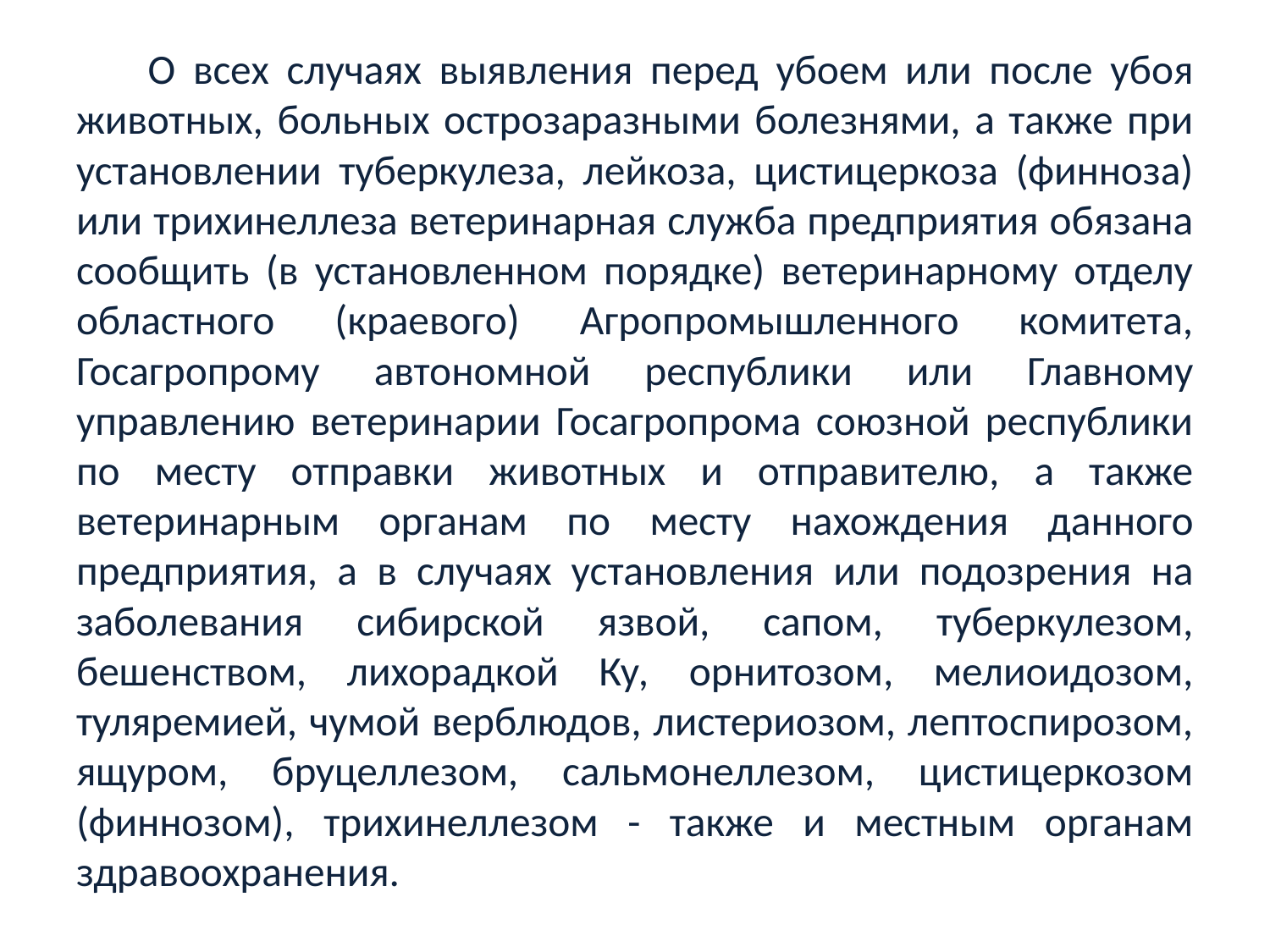

О всех случаях выявления перед убоем или после убоя животных, больных острозаразными болезнями, а также при установлении туберкулеза, лейкоза, цистицеркоза (финноза) или трихинеллеза ветеринарная служба предприятия обязана сообщить (в установленном порядке) ветеринарному отделу областного (краевого) Агропромышленного комитета, Госагропрому автономной республики или Главному управлению ветеринарии Госагропрома союзной республики по месту отправки животных и отправителю, а также ветеринарным органам по месту нахождения данного предприятия, а в случаях установления или подозрения на заболевания сибирской язвой, сапом, туберкулезом, бешенством, лихорадкой Ку, орнитозом, мелиоидозом, туляремией, чумой верблюдов, листериозом, лептоспирозом, ящуром, бруцеллезом, сальмонеллезом, цистицеркозом (финнозом), трихинеллезом - также и местным органам здравоохранения.